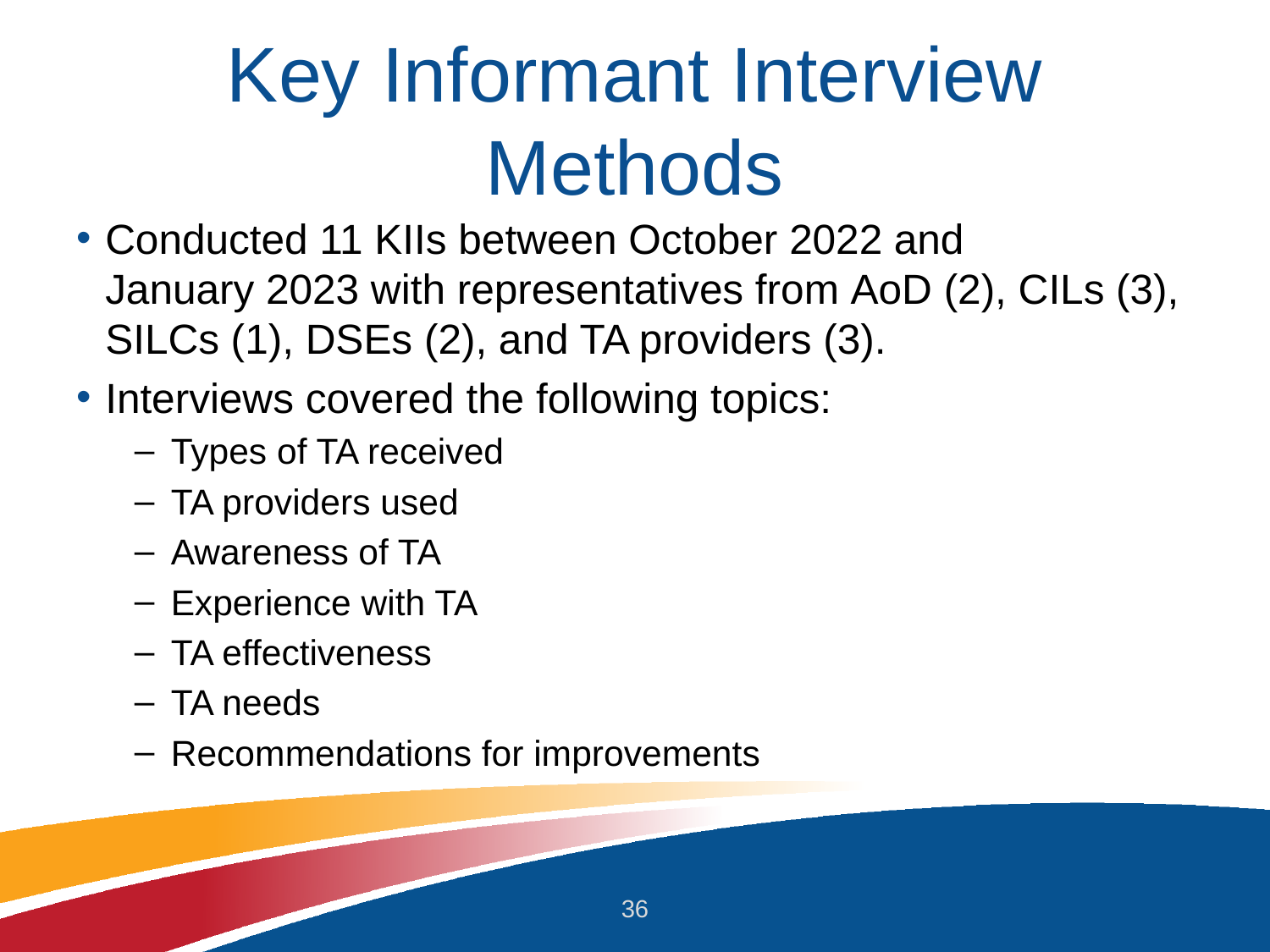

# Key Informant Interview Methods
Conducted 11 KIIs between October 2022 and January 2023 with representatives from AoD (2), CILs (3), SILCs (1), DSEs (2), and TA providers (3).
Interviews covered the following topics:
Types of TA received
TA providers used
Awareness of TA
Experience with TA
TA effectiveness
TA needs
Recommendations for improvements
36